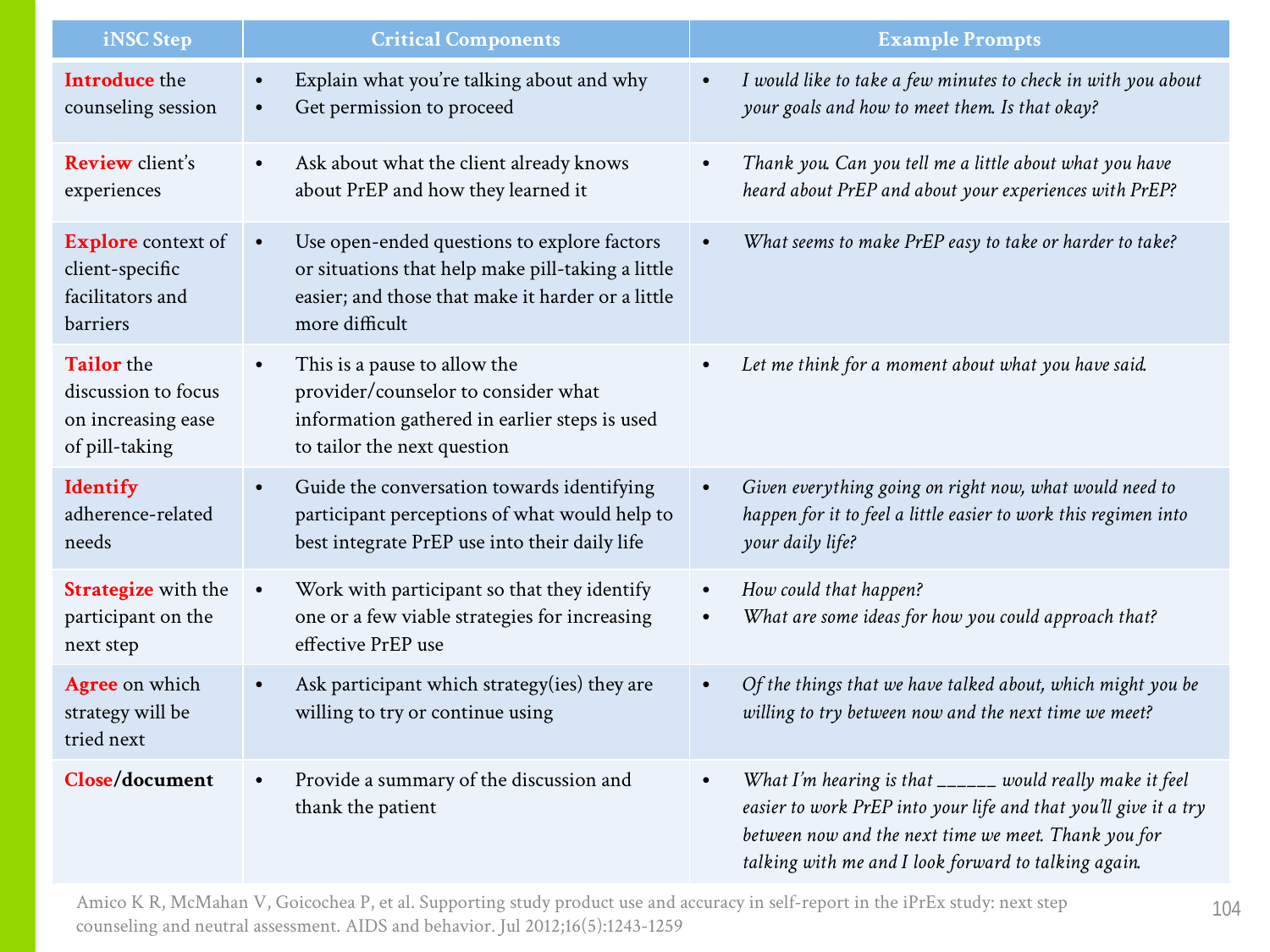

| iNSC Step | Critical Components | Example Prompts |
| --- | --- | --- |
| Introduce the counseling session | Explain what you’re talking about and why Get permission to proceed | I would like to take a few minutes to check in with you about your goals and how to meet them. Is that okay? |
| Review client’s experiences | Ask about what the client already knows about PrEP and how they learned it | Thank you. Can you tell me a little about what you have heard about PrEP and about your experiences with PrEP? |
| Explore context of client-specific facilitators and barriers | Use open-ended questions to explore factors or situations that help make pill-taking a little easier; and those that make it harder or a little more difficult | What seems to make PrEP easy to take or harder to take? |
| Tailor the discussion to focus on increasing ease of pill-taking | This is a pause to allow the provider/counselor to consider what information gathered in earlier steps is used to tailor the next question | Let me think for a moment about what you have said. |
| Identify adherence-related needs | Guide the conversation towards identifying participant perceptions of what would help to best integrate PrEP use into their daily life | Given everything going on right now, what would need to happen for it to feel a little easier to work this regimen into your daily life? |
| Strategize with the participant on the next step | Work with participant so that they identify one or a few viable strategies for increasing effective PrEP use | How could that happen? What are some ideas for how you could approach that? |
| Agree on which strategy will be tried next | Ask participant which strategy(ies) they are willing to try or continue using | Of the things that we have talked about, which might you be willing to try between now and the next time we meet? |
| Close/document | Provide a summary of the discussion and thank the patient | What I’m hearing is that \_\_\_\_\_\_ would really make it feel easier to work PrEP into your life and that you’ll give it a try between now and the next time we meet. Thank you for talking with me and I look forward to talking again. |
104
Amico K R, McMahan V, Goicochea P, et al. Supporting study product use and accuracy in self-report in the iPrEx study: next step counseling and neutral assessment. AIDS and behavior. Jul 2012;16(5):1243-1259